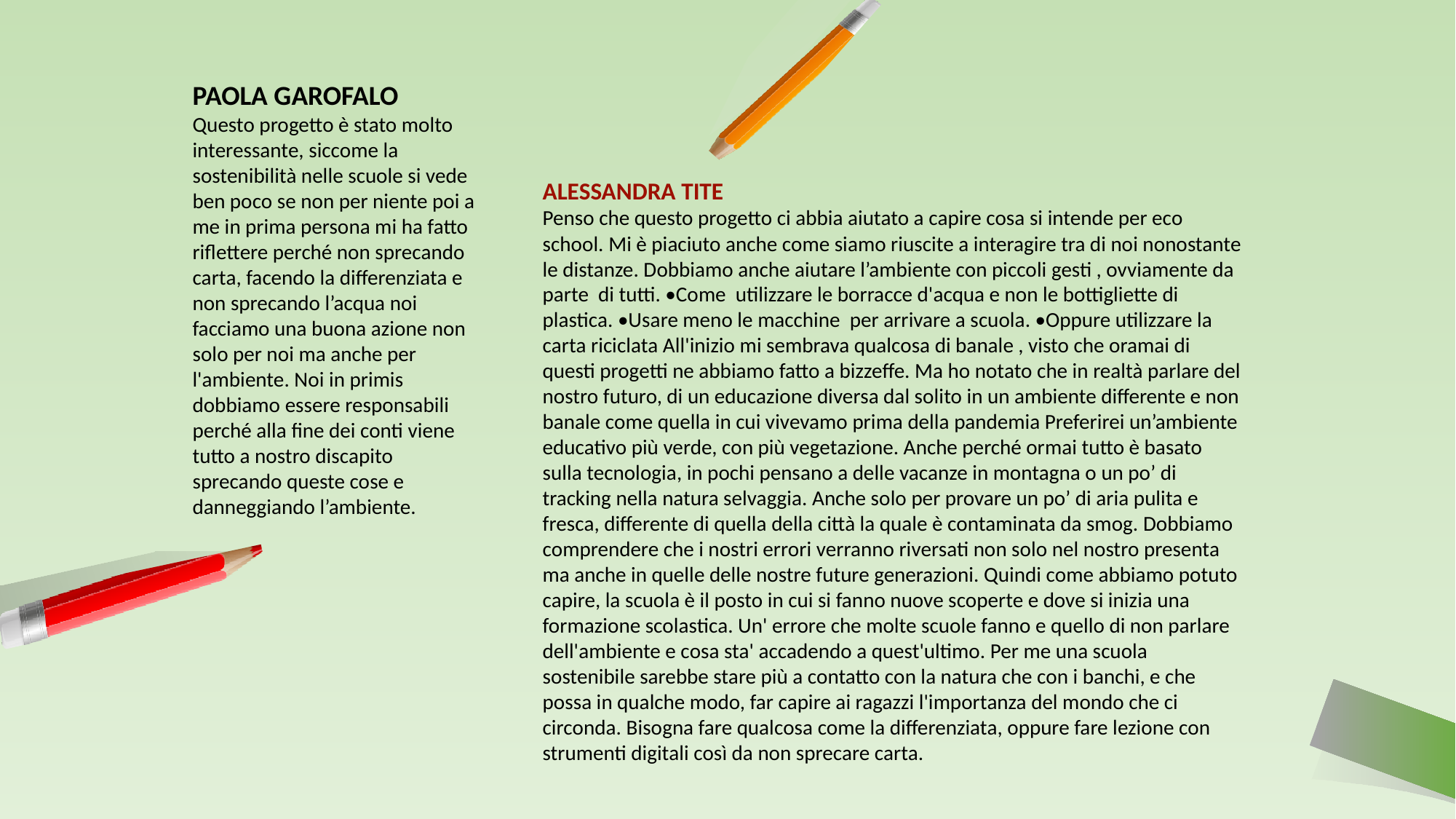

PAOLA GAROFALO
Questo progetto è stato molto interessante, siccome la sostenibilità nelle scuole si vede ben poco se non per niente poi a me in prima persona mi ha fatto riflettere perché non sprecando carta, facendo la differenziata e non sprecando l’acqua noi facciamo una buona azione non solo per noi ma anche per l'ambiente. Noi in primis dobbiamo essere responsabili perché alla fine dei conti viene tutto a nostro discapito sprecando queste cose e danneggiando l’ambiente.
ALESSANDRA TITE
Penso che questo progetto ci abbia aiutato a capire cosa si intende per eco school. Mi è piaciuto anche come siamo riuscite a interagire tra di noi nonostante le distanze. Dobbiamo anche aiutare l’ambiente con piccoli gesti , ovviamente da parte  di tutti. •Come  utilizzare le borracce d'acqua e non le bottigliette di plastica. •Usare meno le macchine  per arrivare a scuola. •Oppure utilizzare la carta riciclata All'inizio mi sembrava qualcosa di banale , visto che oramai di questi progetti ne abbiamo fatto a bizzeffe. Ma ho notato che in realtà parlare del nostro futuro, di un educazione diversa dal solito in un ambiente differente e non banale come quella in cui vivevamo prima della pandemia Preferirei un’ambiente educativo più verde, con più vegetazione. Anche perché ormai tutto è basato sulla tecnologia, in pochi pensano a delle vacanze in montagna o un po’ di tracking nella natura selvaggia. Anche solo per provare un po’ di aria pulita e fresca, differente di quella della città la quale è contaminata da smog. Dobbiamo comprendere che i nostri errori verranno riversati non solo nel nostro presenta ma anche in quelle delle nostre future generazioni. Quindi come abbiamo potuto capire, la scuola è il posto in cui si fanno nuove scoperte e dove si inizia una formazione scolastica. Un' errore che molte scuole fanno e quello di non parlare dell'ambiente e cosa sta' accadendo a quest'ultimo. Per me una scuola sostenibile sarebbe stare più a contatto con la natura che con i banchi, e che possa in qualche modo, far capire ai ragazzi l'importanza del mondo che ci circonda. Bisogna fare qualcosa come la differenziata, oppure fare lezione con strumenti digitali così da non sprecare carta.